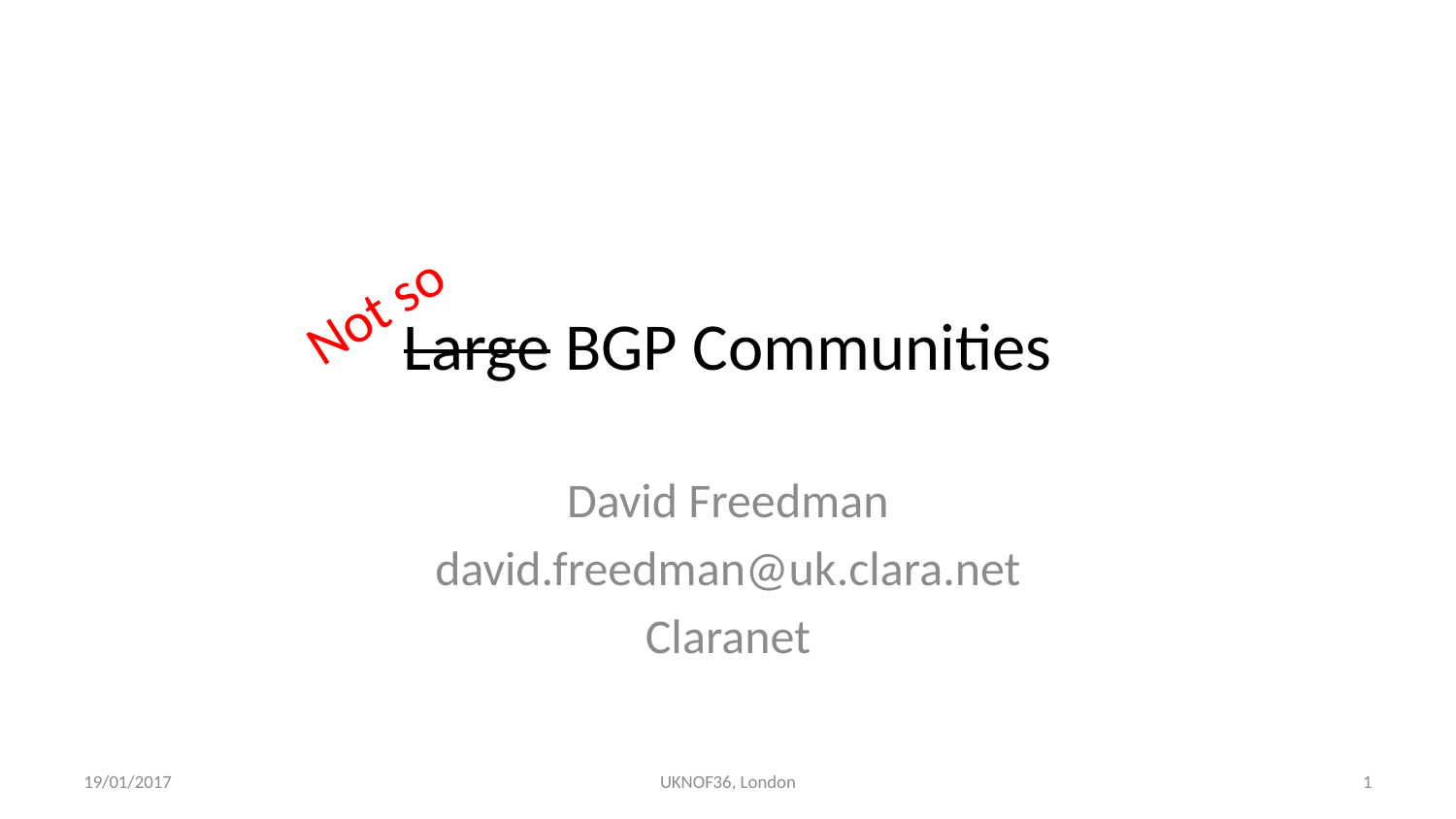

# Large BGP Communities
Not so
David Freedman
david.freedman@uk.clara.net
Claranet
19/01/2017
UKNOF36, London
1